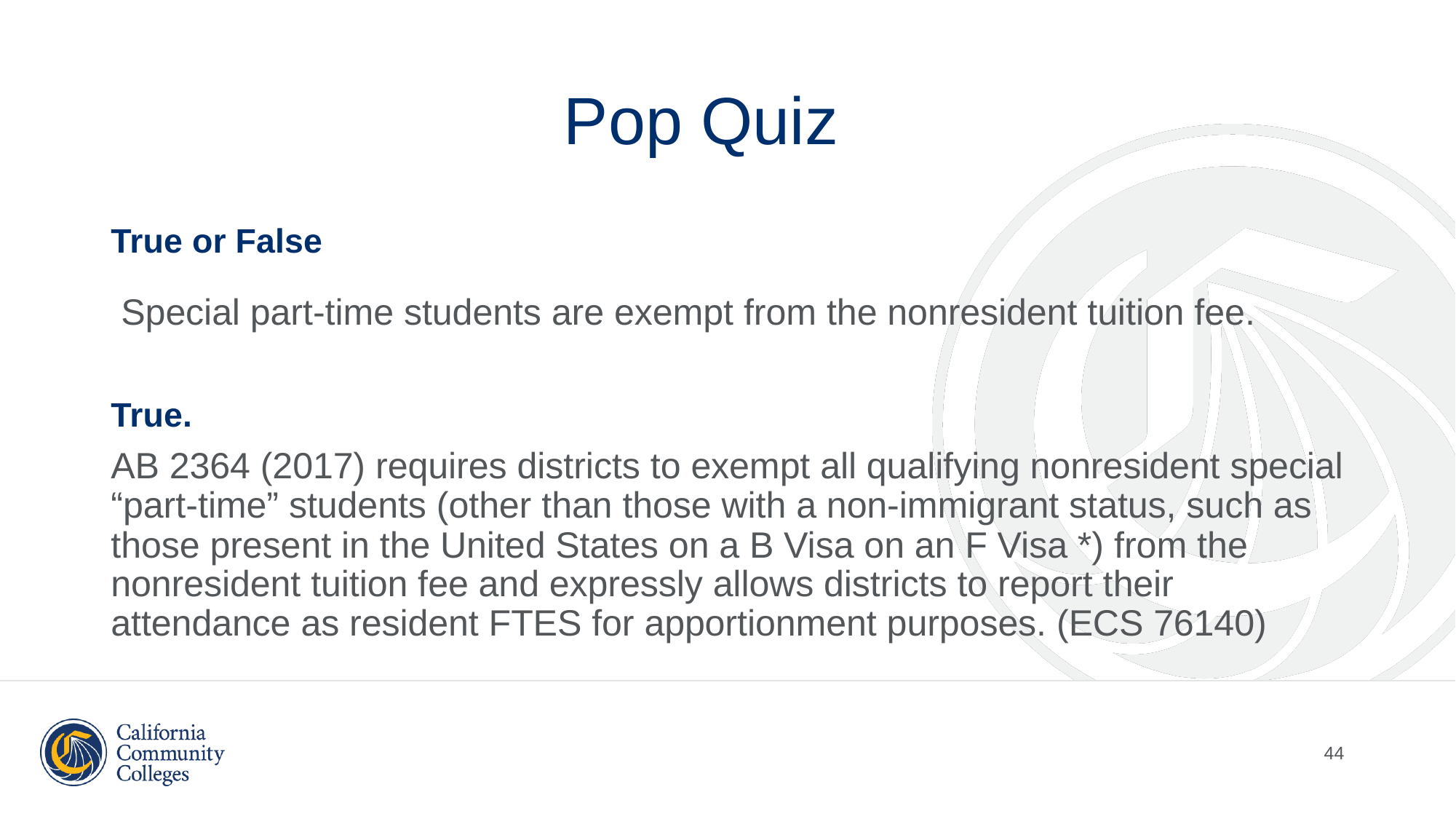

# Pop Quiz
True or False

 Special part-time students are exempt from the nonresident tuition fee.

True.
AB 2364 (2017) requires districts to exempt all qualifying nonresident special “part-time” students (other than those with a non-immigrant status, such as those present in the United States on a B Visa on an F Visa *) from the nonresident tuition fee and expressly allows districts to report their attendance as resident FTES for apportionment purposes. (ECS 76140)
44